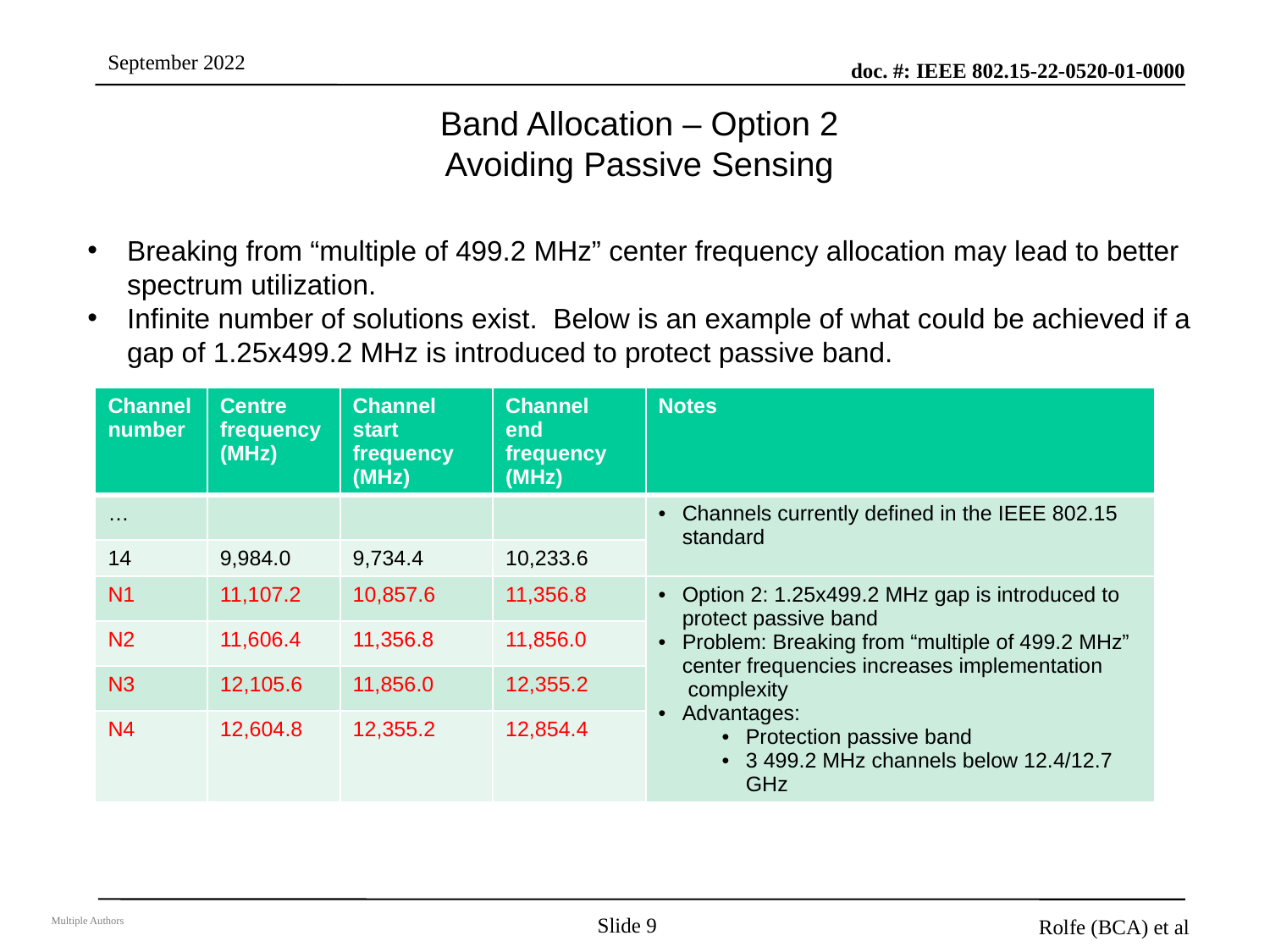

# Band Allocation – Option 2 Avoiding Passive Sensing
Breaking from “multiple of 499.2 MHz” center frequency allocation may lead to better spectrum utilization.
Infinite number of solutions exist.  Below is an example of what could be achieved if a gap of 1.25x499.2 MHz is introduced to protect passive band.
| Channel number | Centre frequency (MHz) | Channel start frequency (MHz) | Channel end frequency (MHz) | Notes |
| --- | --- | --- | --- | --- |
| … |  |  |  | Channels currently defined in the IEEE 802.15 standard |
| 14 | 9,984.0 | 9,734.4 | 10,233.6 |  |
| N1 | 11,107.2 | 10,857.6 | 11,356.8 | Option 2: 1.25x499.2 MHz gap is introduced to protect passive band Problem: Breaking from “multiple of 499.2 MHz” center frequencies increases implementation complexity Advantages: Protection passive band 3 499.2 MHz channels below 12.4/12.7 GHz |
| N2 | 11,606.4 | 11,356.8 | 11,856.0 |  |
| N3 | 12,105.6 | 11,856.0 | 12,355.2 |  |
| N4 | 12,604.8 | 12,355.2 | 12,854.4 |  |
Multiple Authors
Slide 9